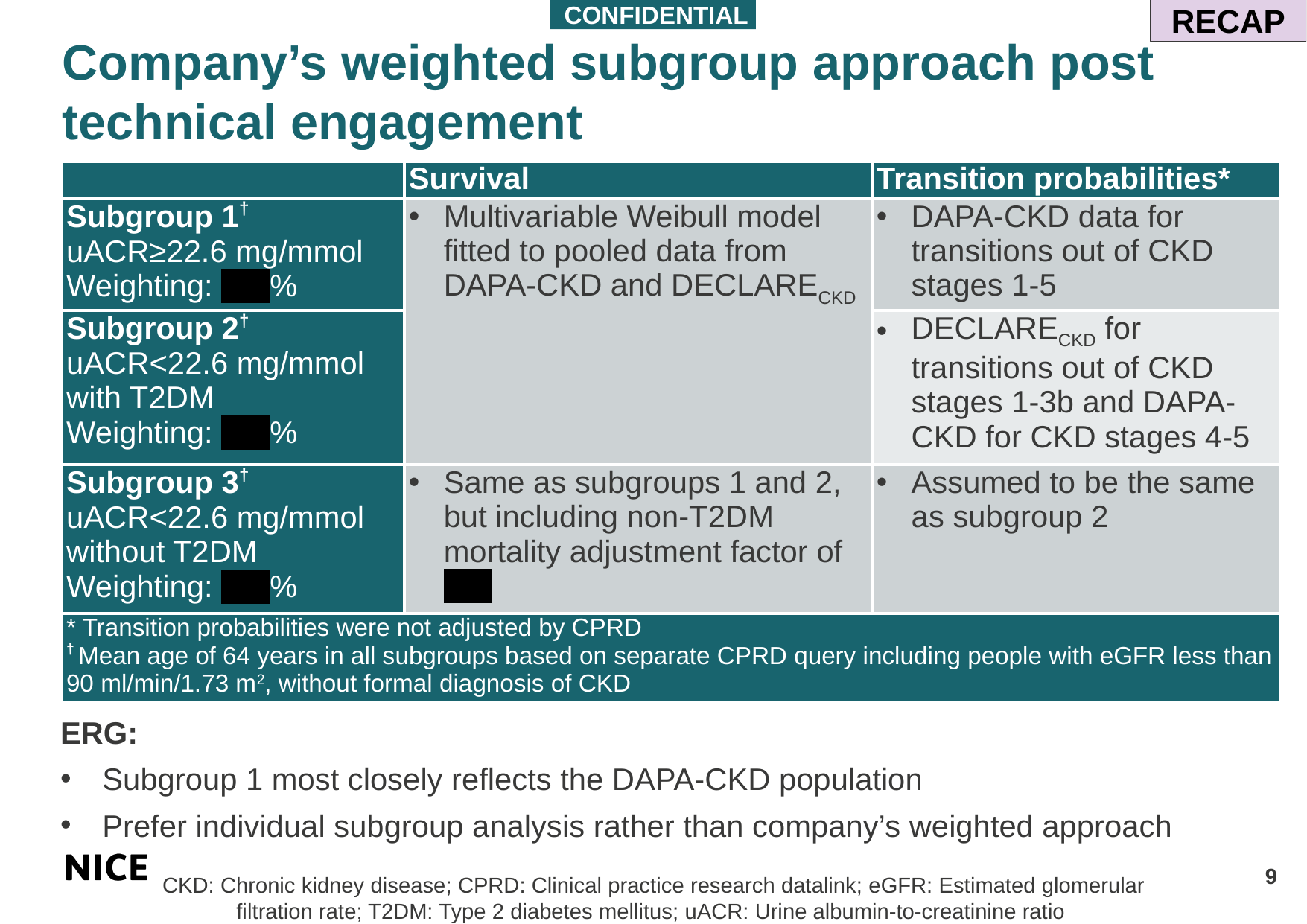

RECAP
  CONFIDENTIAL
Company’s weighted subgroup approach post technical engagement
|  | Survival | Transition probabilities\* |
| --- | --- | --- |
| Subgroup 1† uACR≥22.6 mg/mmol Weighting: \*\*\*\*% | Multivariable Weibull model fitted to pooled data from DAPA-CKD and DECLARECKD | DAPA-CKD data for transitions out of CKD stages 1-5 |
| Subgroup 2† uACR<22.6 mg/mmol with T2DM Weighting: \*\*\*\*% |  | DECLARECKD for transitions out of CKD stages 1-3b and DAPA-CKD for CKD stages 4-5 |
| Subgroup 3† uACR<22.6 mg/mmol without T2DM Weighting: \*\*\*\*% | Same as subgroups 1 and 2, but including non-T2DM mortality adjustment factor of \*\*\*\* | Assumed to be the same as subgroup 2 |
| \* Transition probabilities were not adjusted by CPRD † Mean age of 64 years in all subgroups based on separate CPRD query including people with eGFR less than 90 ml/min/1.73 m2, without formal diagnosis of CKD |  |  |
ERG:
Subgroup 1 most closely reflects the DAPA-CKD population
Prefer individual subgroup analysis rather than company’s weighted approach
9
CKD: Chronic kidney disease; CPRD: Clinical practice research datalink; eGFR: Estimated glomerular filtration rate; T2DM: Type 2 diabetes mellitus; uACR: Urine albumin-to-creatinine ratio